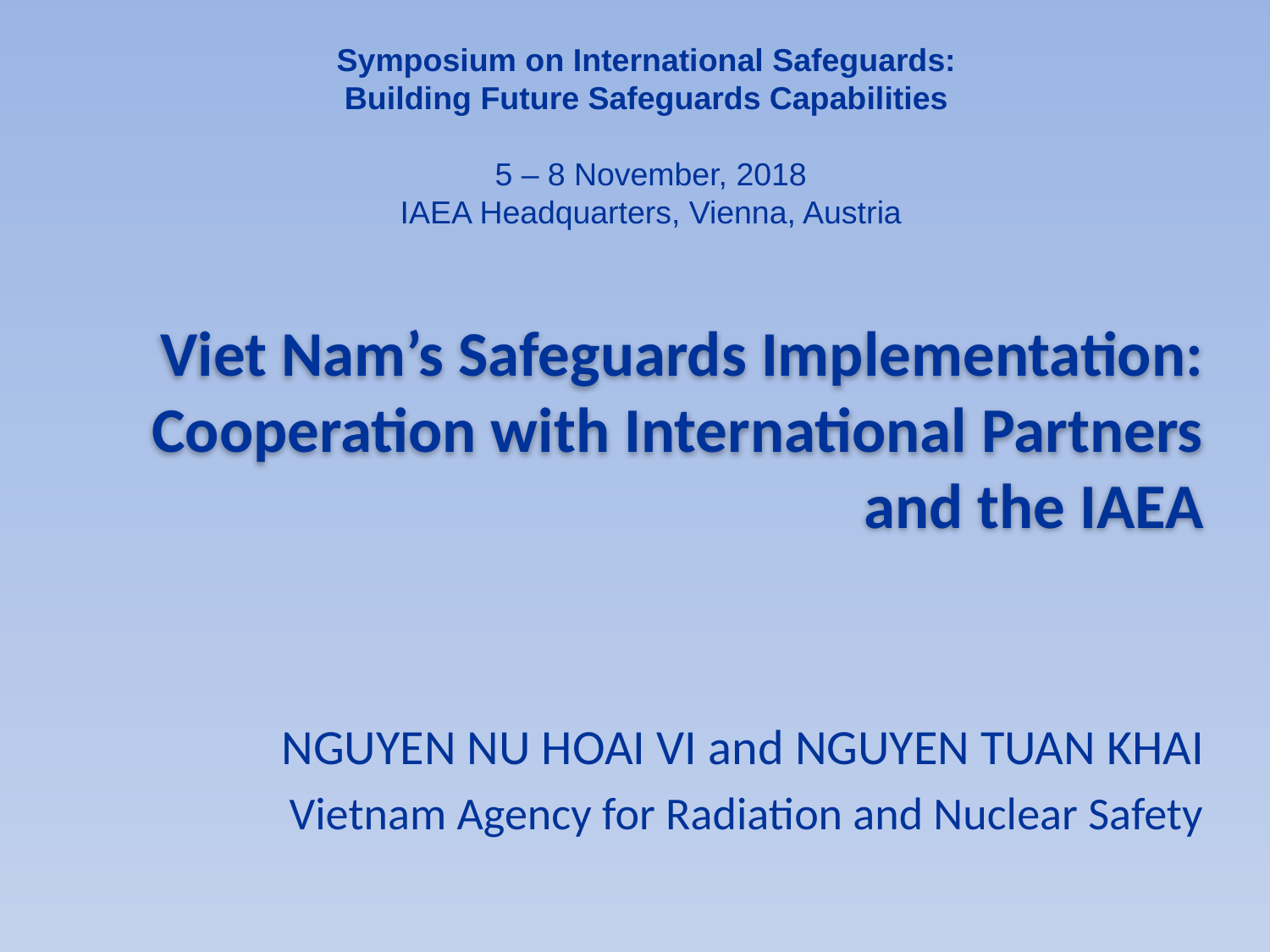

Symposium on International Safeguards:
Building Future Safeguards Capabilities

5 – 8 November, 2018
IAEA Headquarters, Vienna, Austria
# Viet Nam’s Safeguards Implementation: Cooperation with International Partners and the IAEA
NGUYEN NU HOAI VI and NGUYEN TUAN KHAI
Vietnam Agency for Radiation and Nuclear Safety